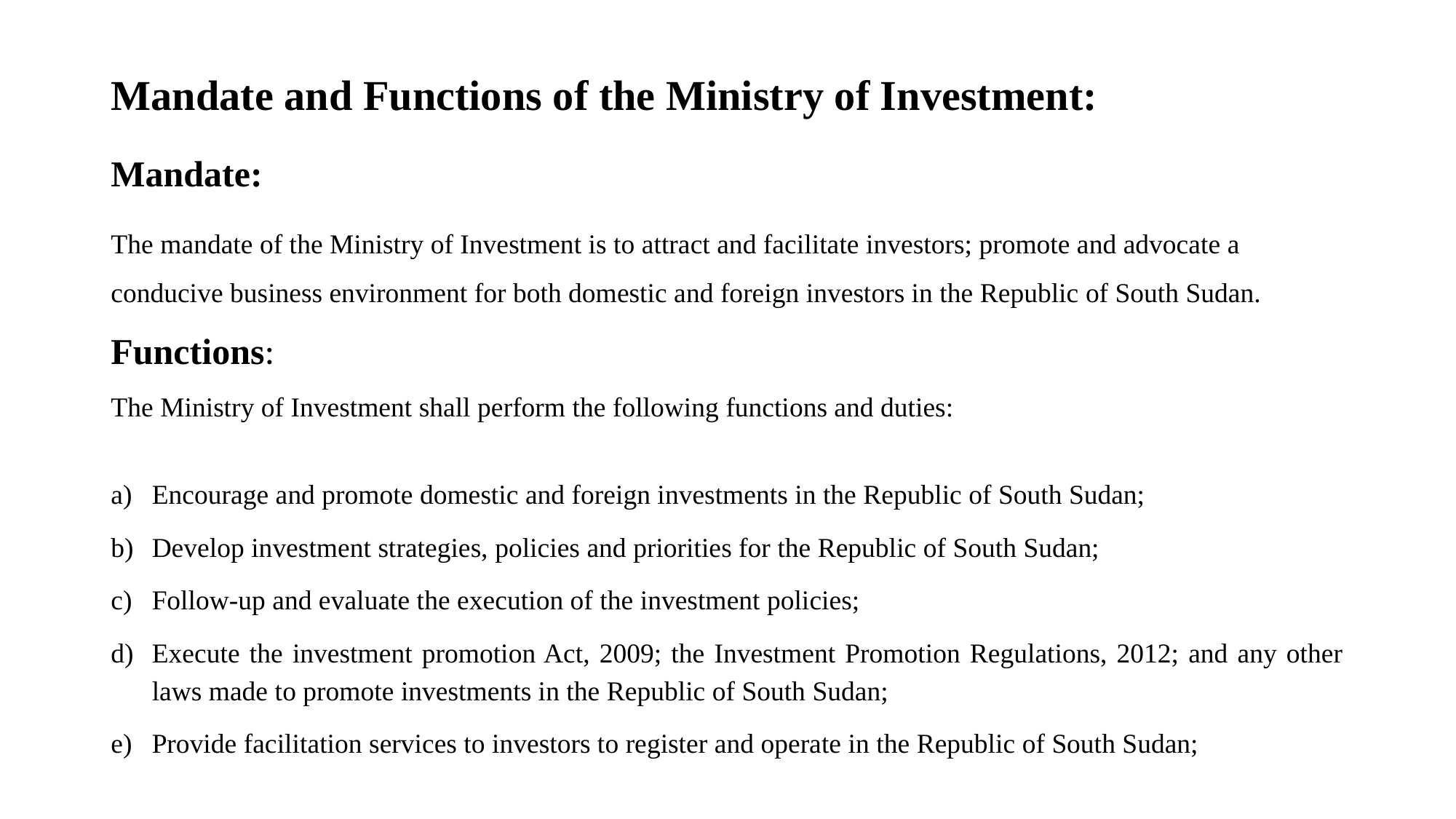

# Mandate and Functions of the Ministry of Investment:
Mandate:
The mandate of the Ministry of Investment is to attract and facilitate investors; promote and advocate a conducive business environment for both domestic and foreign investors in the Republic of South Sudan.
Functions:
The Ministry of Investment shall perform the following functions and duties:

Encourage and promote domestic and foreign investments in the Republic of South Sudan;
Develop investment strategies, policies and priorities for the Republic of South Sudan;
Follow-up and evaluate the execution of the investment policies;
Execute the investment promotion Act, 2009; the Investment Promotion Regulations, 2012; and any other laws made to promote investments in the Republic of South Sudan;
Provide facilitation services to investors to register and operate in the Republic of South Sudan;